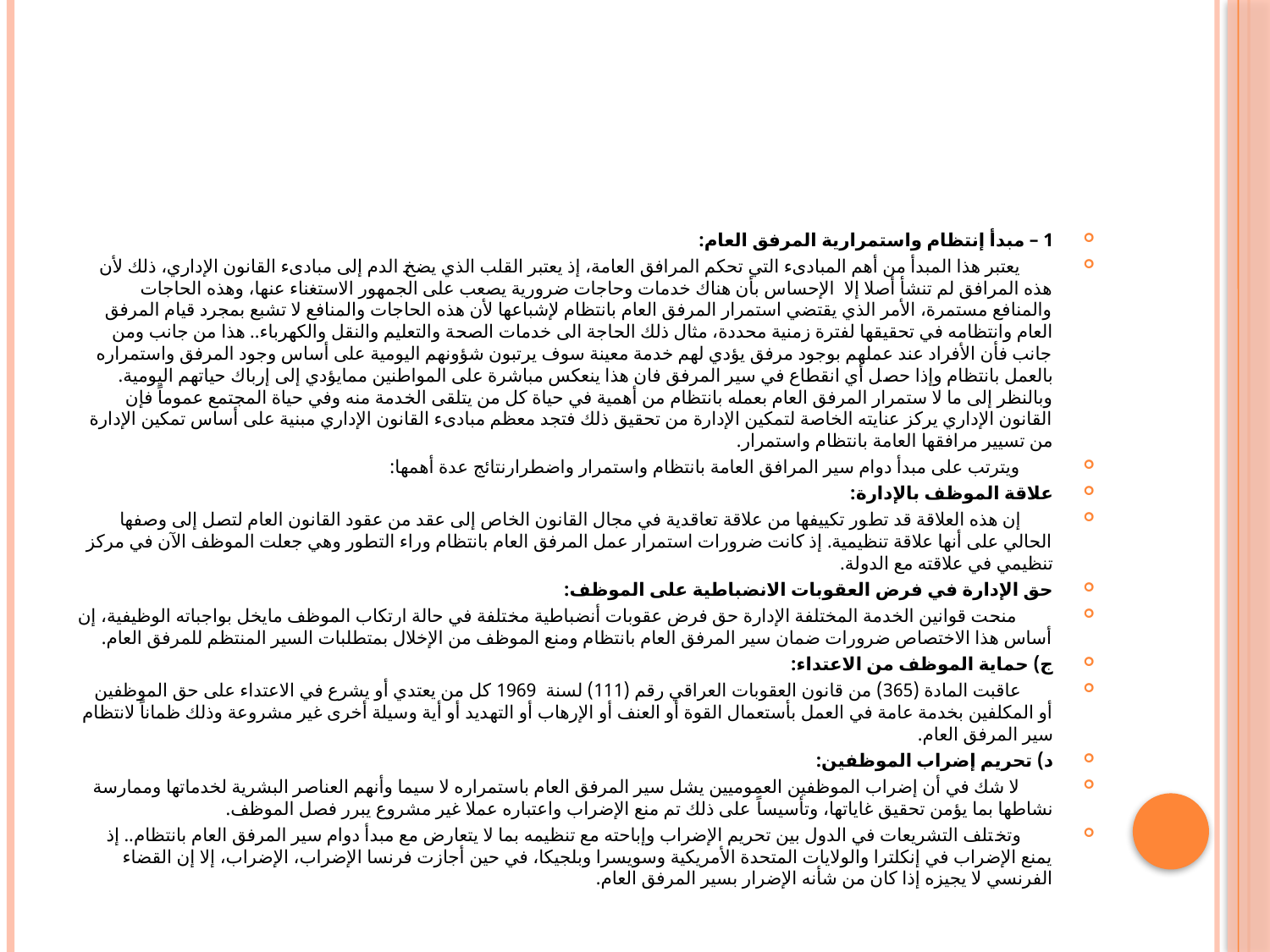

#
1 – مبدأ إنتظام واستمرارية المرفق العام:
       يعتبر هذا المبدأ من أهم المبادىء التي تحكم المرافق العامة، إذ يعتبر القلب الذي يضخ الدم إلى مبادىء القانون الإداري، ذلك لأن هذه المرافق لم تنشأ أصلا إلا  الإحساس بأن هناك خدمات وحاجات ضرورية يصعب على الجمهور الاستغناء عنها، وهذه الحاجات والمنافع مستمرة، الأمر الذي يقتضي استمرار المرفق العام بانتظام لإشباعها لأن هذه الحاجات والمنافع لا تشبع بمجرد قيام المرفق العام وانتظامه في تحقيقها لفترة زمنية محددة، مثال ذلك الحاجة الى خدمات الصحة والتعليم والنقل والكهرباء.. هذا من جانب ومن جانب فأن الأفراد عند عملهم بوجود مرفق يؤدي لهم خدمة معينة سوف يرتبون شؤونهم اليومية على أساس وجود المرفق واستمراره بالعمل بانتظام وإذا حصل أي انقطاع في سير المرفق فان هذا ينعكس مباشرة على المواطنين ممايؤدي إلى إرباك حياتهم اليومية. وبالنظر إلى ما لا ستمرار المرفق العام بعمله بانتظام من أهمية في حياة كل من يتلقى الخدمة منه وفي حياة المجتمع عموماً فإن القانون الإداري يركز عنايته الخاصة لتمكين الإدارة من تحقيق ذلك فتجد معظم مبادىء القانون الإداري مبنية على أساس تمكين الإدارة من تسيير مرافقها العامة بانتظام واستمرار.
       ويترتب على مبدأ دوام سير المرافق العامة بانتظام واستمرار واضطرارنتائج عدة أهمها:
علاقة الموظف بالإدارة:
       إن هذه العلاقة قد تطور تكييفها من علاقة تعاقدية في مجال القانون الخاص إلى عقد من عقود القانون العام لتصل إلى وصفها الحالي على أنها علاقة تنظيمية. إذ كانت ضرورات استمرار عمل المرفق العام بانتظام وراء التطور وهي جعلت الموظف الآن في مركز تنظيمي في علاقته مع الدولة.
حق الإدارة في فرض العقوبات الانضباطية على الموظف:
        منحت قوانين الخدمة المختلفة الإدارة حق فرض عقوبات أنضباطية مختلفة في حالة ارتكاب الموظف مايخل بواجباته الوظيفية، إن أساس هذا الاختصاص ضرورات ضمان سير المرفق العام بانتظام ومنع الموظف من الإخلال بمتطلبات السير المنتظم للمرفق العام.
ج) حماية الموظف من الاعتداء:
       عاقبت المادة (365) من قانون العقوبات العراقي رقم (111) لسنة  1969 كل من يعتدي أو يشرع في الاعتداء على حق الموظفين أو المكلفين بخدمة عامة في العمل بأستعمال القوة أو العنف أو الإرهاب أو التهديد أو أية وسيلة أخرى غير مشروعة وذلك ظماناً لانتظام سير المرفق العام.
د) تحريم إضراب الموظفين:
       لا شك في أن إضراب الموظفين العموميين يشل سير المرفق العام باستمراره لا سيما وأنهم العناصر البشرية لخدماتها وممارسة نشاطها بما يؤمن تحقيق غاياتها، وتأسيساً على ذلك تم منع الإضراب واعتباره عملا غير مشروع يبرر فصل الموظف.
       وتختلف التشريعات في الدول بين تحريم الإضراب وإباحته مع تنظيمه بما لا يتعارض مع مبدأ دوام سير المرفق العام بانتظام.. إذ يمنع الإضراب في إنكلترا والولايات المتحدة الأمريكية وسويسرا وبلجيكا، في حين أجازت فرنسا الإضراب، الإضراب، إلا إن القضاء الفرنسي لا يجيزه إذا كان من شأنه الإضرار بسير المرفق العام.